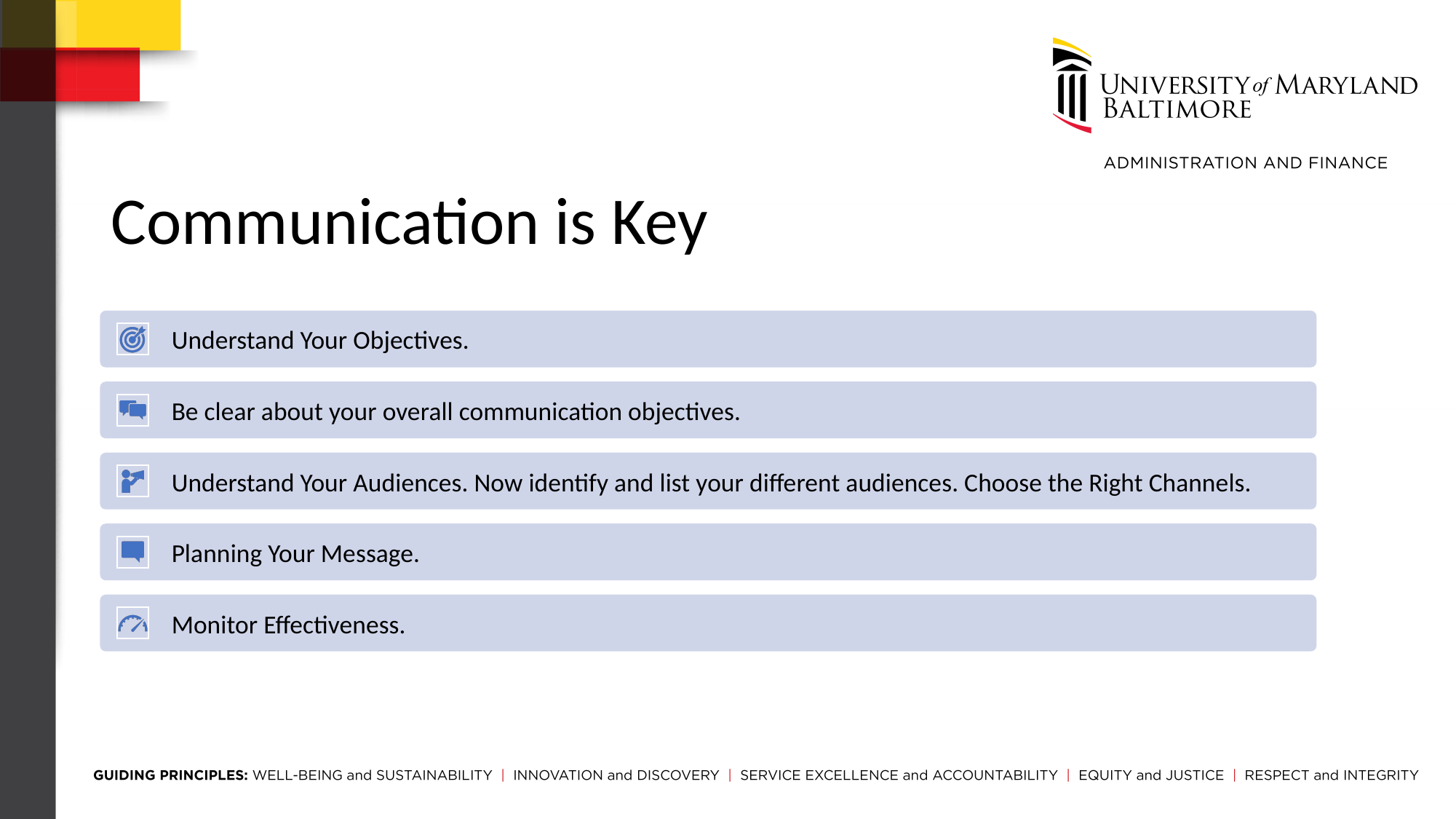

# Communication is Key
Understand Your Objectives.
Be clear about your overall communication objectives.
Understand Your Audiences. Now identify and list your different audiences. Choose the Right Channels.
Planning Your Message.
Monitor Effectiveness.